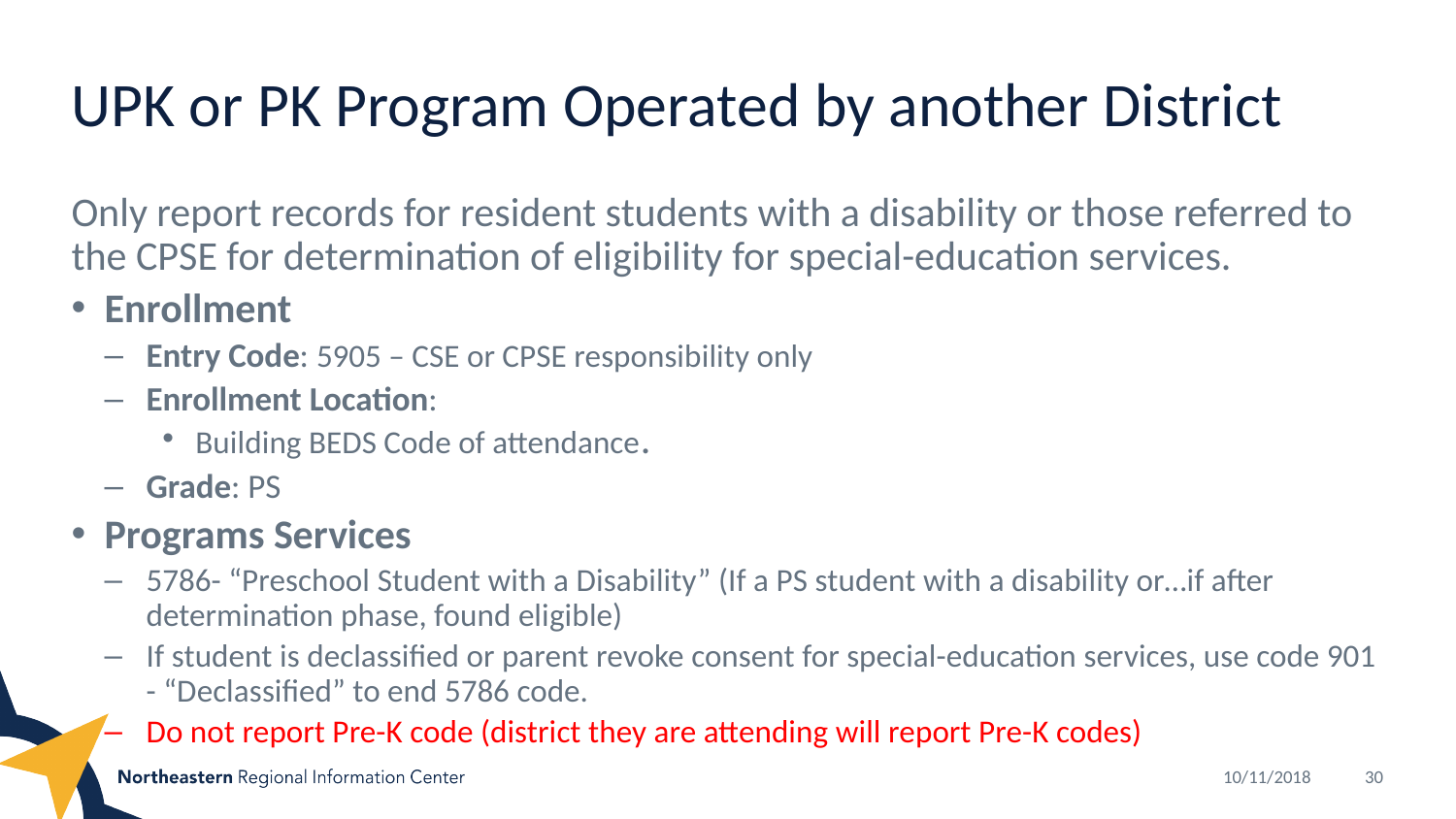

# UPK or PK Program Operated by another District
Only report records for resident students with a disability or those referred to the CPSE for determination of eligibility for special-education services.
Enrollment
Entry Code: 5905 – CSE or CPSE responsibility only
Enrollment Location:
Building BEDS Code of attendance.
Grade: PS
Programs Services
5786- “Preschool Student with a Disability” (If a PS student with a disability or…if after determination phase, found eligible)
If student is declassified or parent revoke consent for special-education services, use code 901 - “Declassified” to end 5786 code.
Do not report Pre-K code (district they are attending will report Pre-K codes)

10/11/2018
30